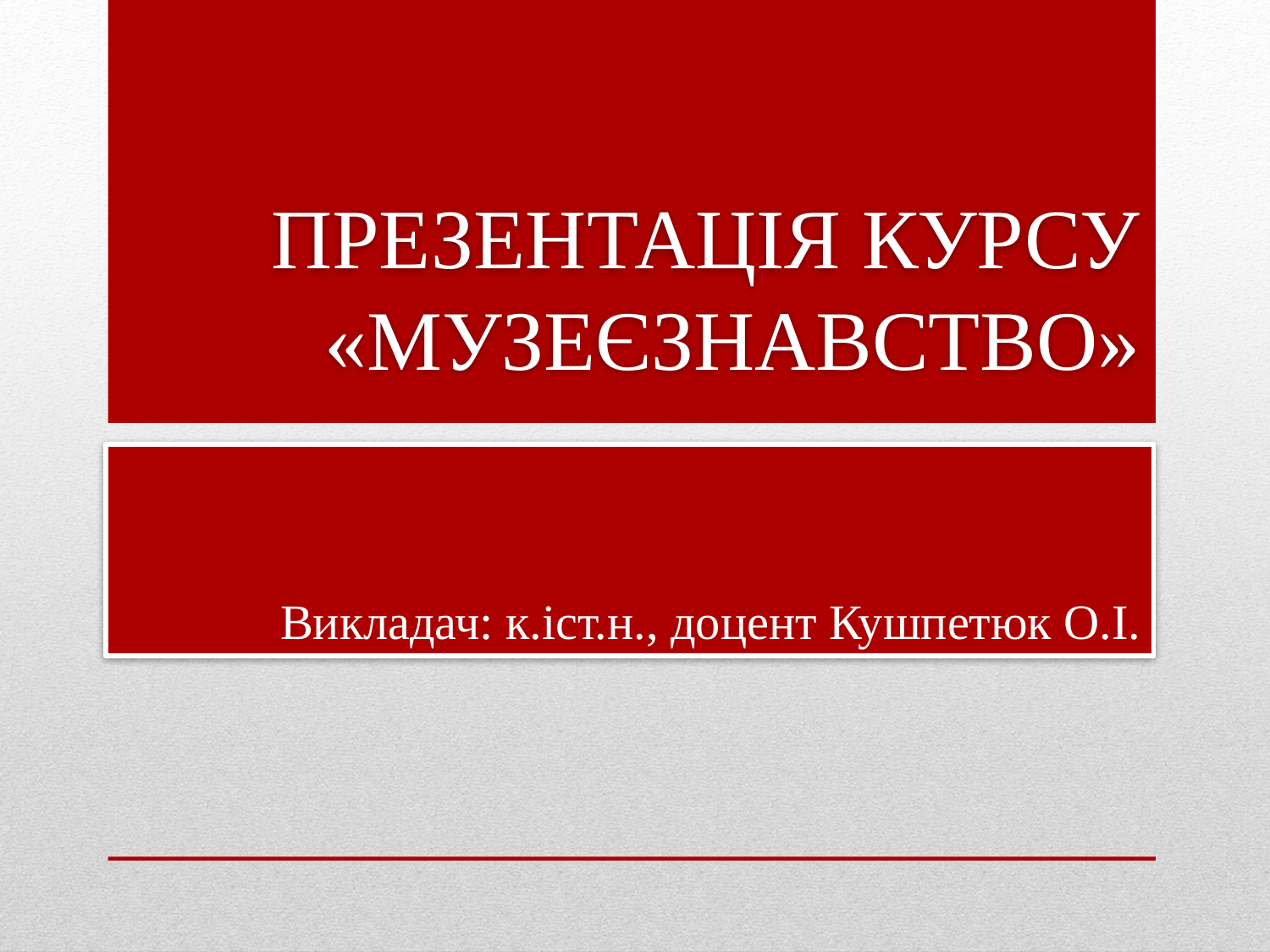

# ПРЕЗЕНТАЦІЯ КУРСУ «МУЗЕЄЗНАВСТВО» Викладач: к.іст.н., доцент Кушпетюк О.І.